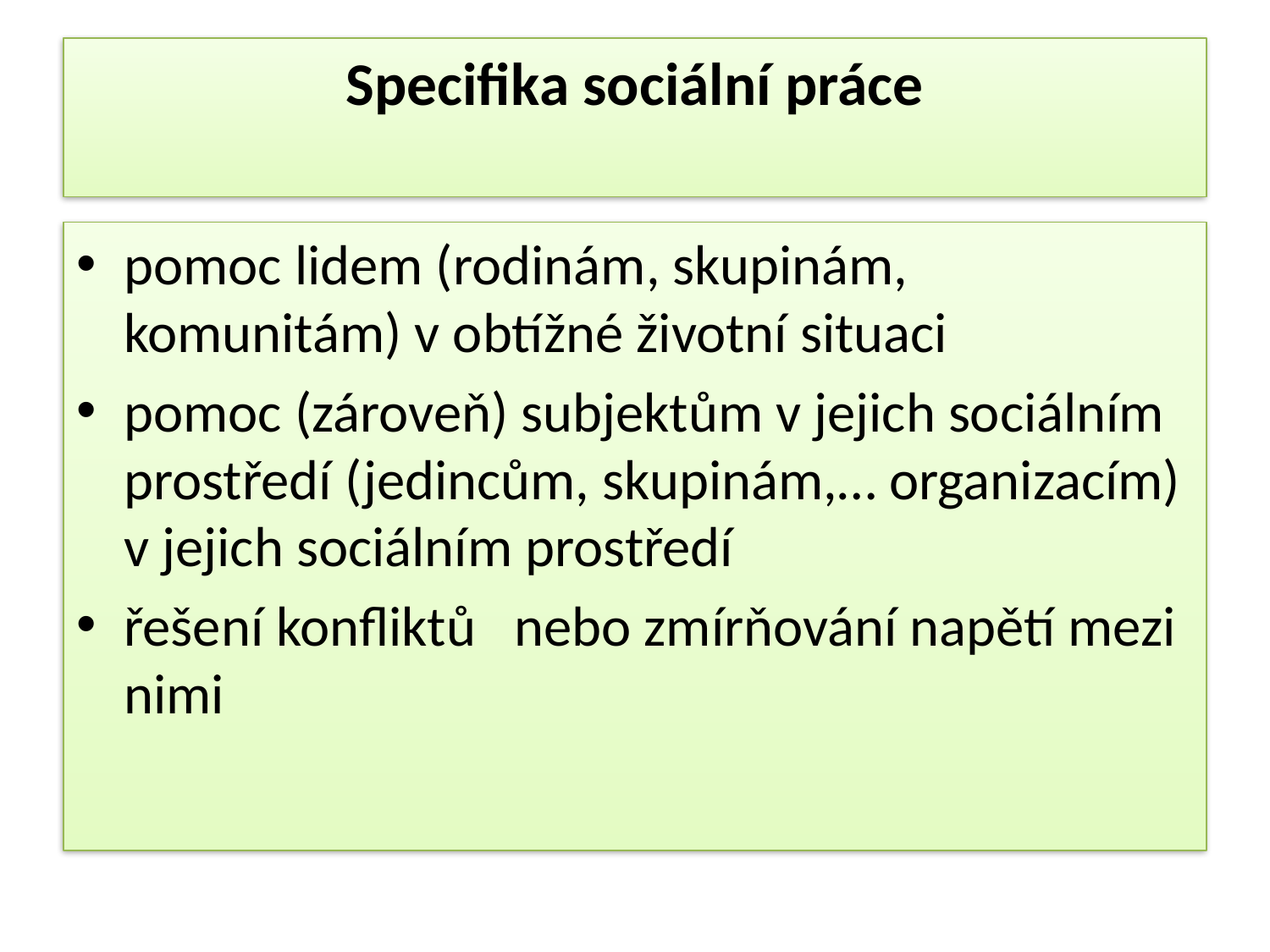

# Specifika sociální práce
pomoc lidem (rodinám, skupinám, komunitám) v obtížné životní situaci
pomoc (zároveň) subjektům v jejich sociálním prostředí (jedincům, skupinám,… organizacím) v jejich sociálním prostředí
řešení konfliktů   nebo zmírňování napětí mezi nimi